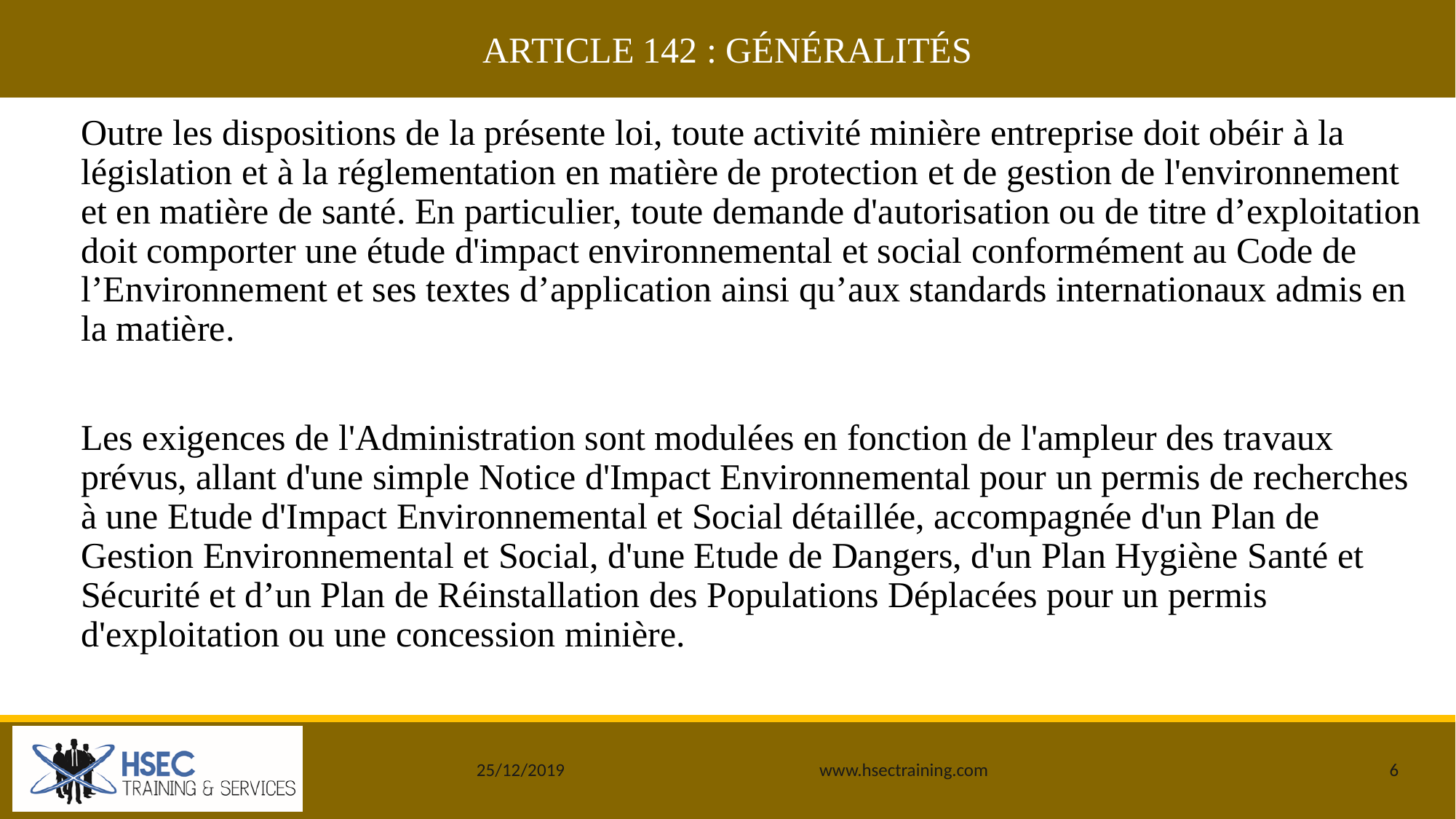

ARTICLE 142 : GÉNÉRALITÉS
#
Outre les dispositions de la présente loi, toute activité minière entreprise doit obéir à la législation et à la réglementation en matière de protection et de gestion de l'environnement et en matière de santé. En particulier, toute demande d'autorisation ou de titre d’exploitation doit comporter une étude d'impact environnemental et social conformément au Code de l’Environnement et ses textes d’application ainsi qu’aux standards internationaux admis en la matière.

Les exigences de l'Administration sont modulées en fonction de l'ampleur des travaux prévus, allant d'une simple Notice d'Impact Environnemental pour un permis de recherches à une Etude d'Impact Environnemental et Social détaillée, accompagnée d'un Plan de Gestion Environnemental et Social, d'une Etude de Dangers, d'un Plan Hygiène Santé et Sécurité et d’un Plan de Réinstallation des Populations Déplacées pour un permis d'exploitation ou une concession minière.

25/12/2019
www.hsectraining.com
6